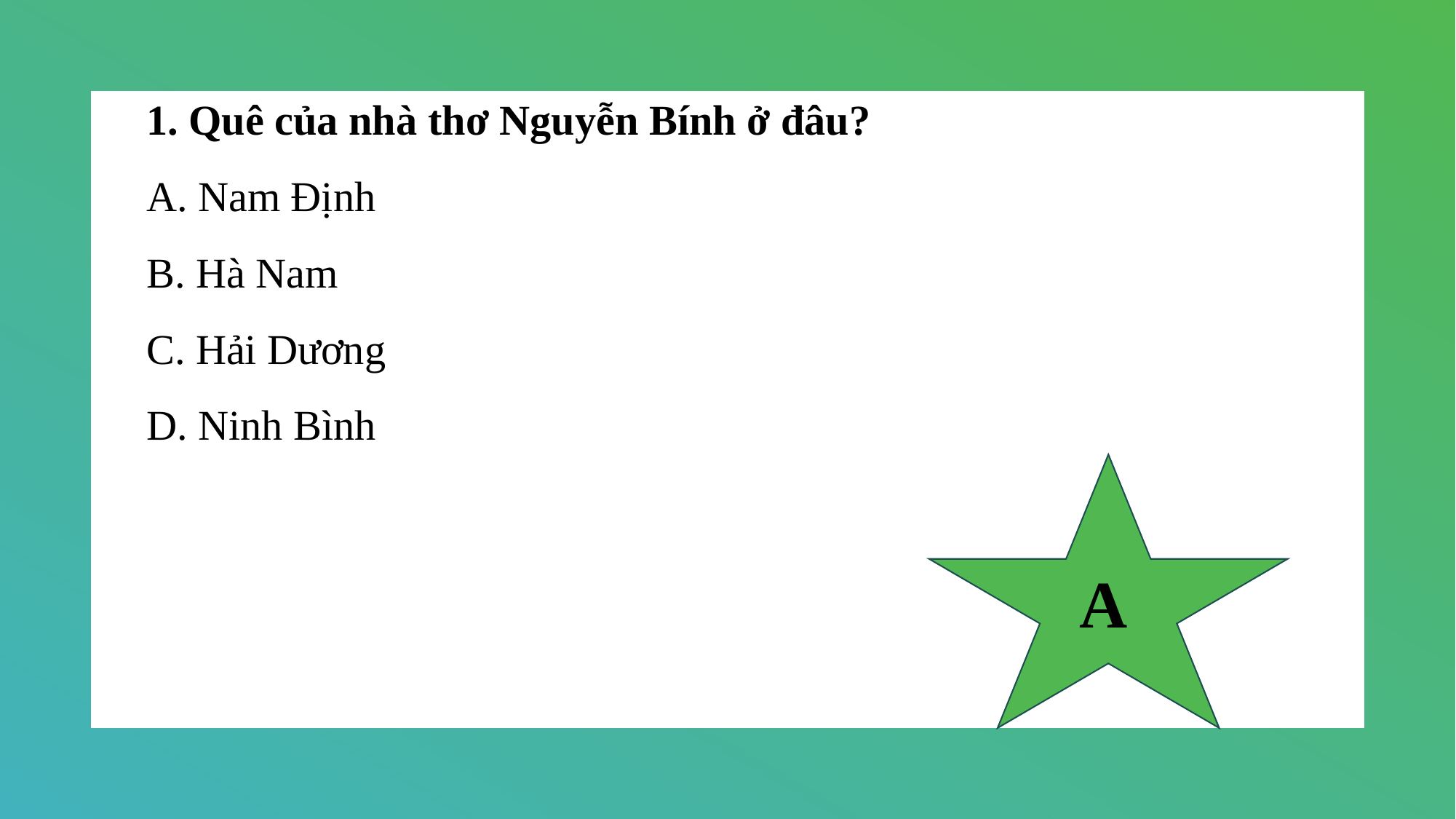

1. Quê của nhà thơ Nguyễn Bính ở đâu?
A. Nam Định
B. Hà Nam
C. Hải Dương
D. Ninh Bình

A